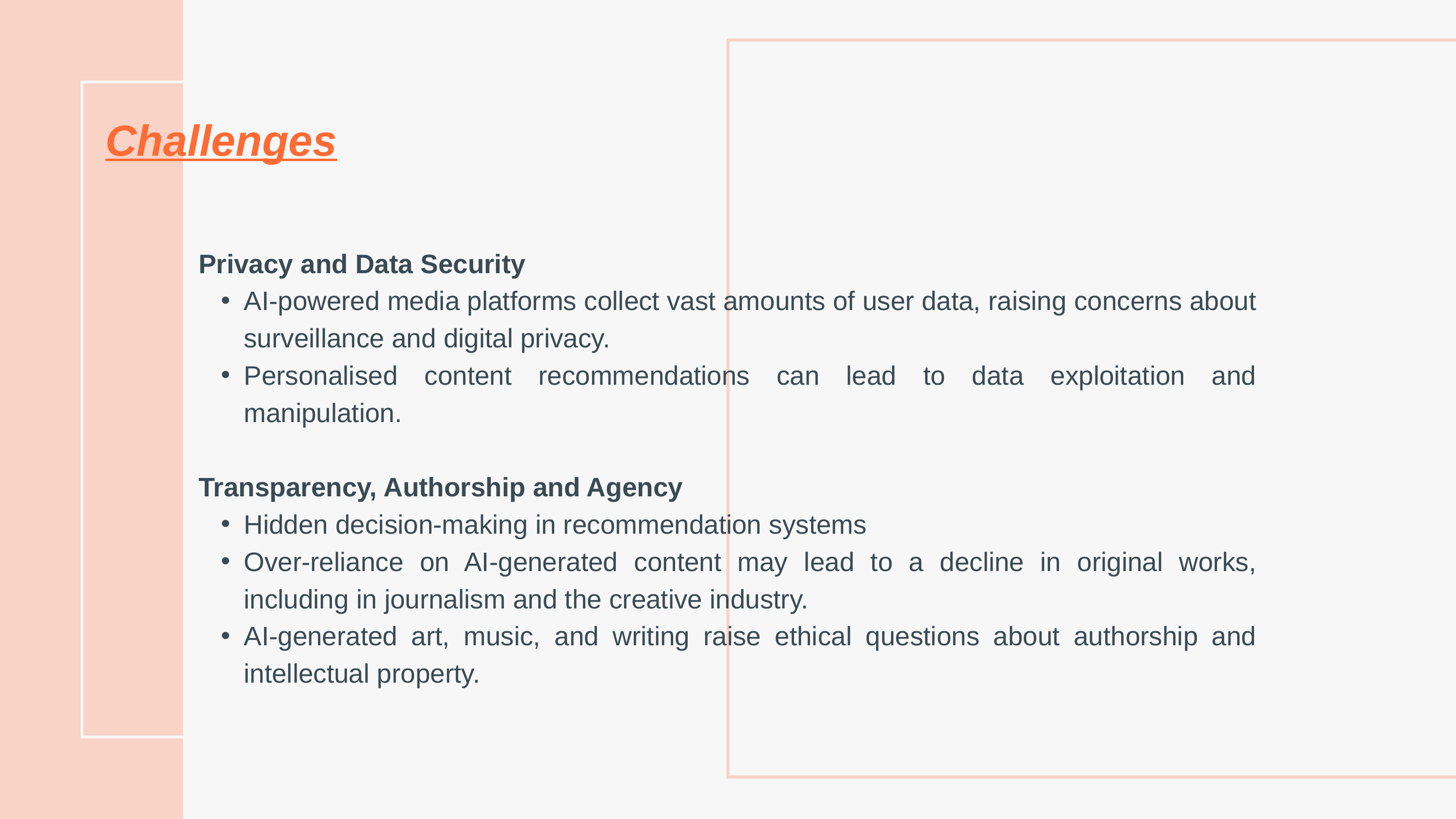

Challenges​
Privacy and Data Security​
AI-powered media platforms collect vast amounts of user data, raising concerns about surveillance and digital privacy.​
Personalised content recommendations can lead to data exploitation and manipulation.​

Transparency, Authorship and Agency ​
Hidden decision-making in recommendation systems​
Over-reliance on AI-generated content may lead to a decline in original works, including in journalism and the creative industry.​
AI-generated art, music, and writing raise ethical questions about authorship and intellectual property.